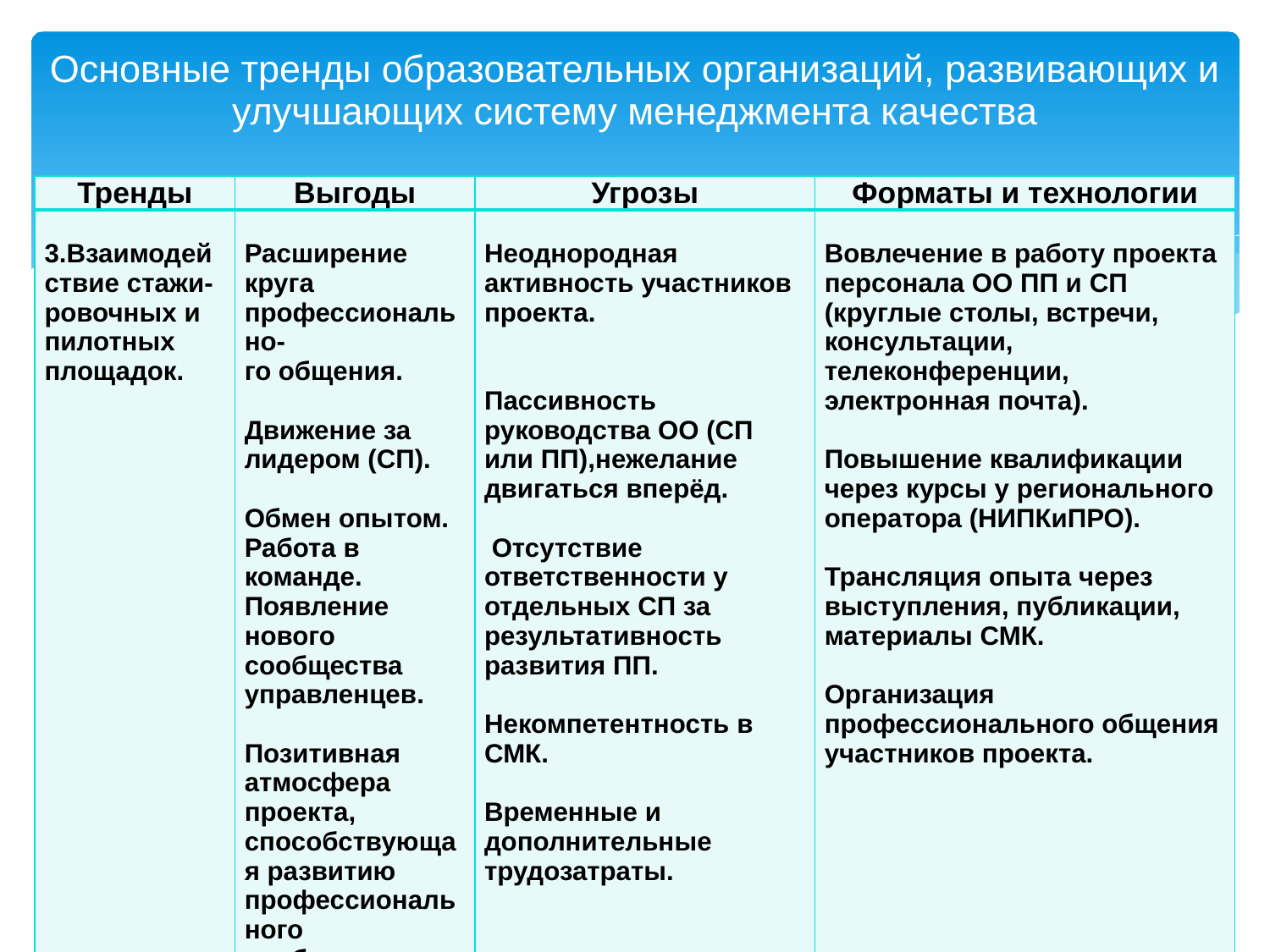

# Основные тренды образовательных организаций, развивающих и улучшающих систему менеджмента качества
| Тренды | Выгоды | Угрозы | Форматы и технологии |
| --- | --- | --- | --- |
| 3.Взаимодействие стажи-ровочных и пилотных площадок. | Расширение круга профессионально- го общения. Движение за лидером (СП). Обмен опытом. Работа в команде. Появление нового сообщества управленцев. Позитивная атмосфера проекта, способствующая развитию профессионального сообщества. | Неоднородная активность участников проекта. Пассивность руководства ОО (СП или ПП),нежелание двигаться вперёд.  Отсутствие ответственности у отдельных СП за результативность развития ПП. Некомпетентность в СМК.   Временные и дополнительные трудозатраты. | Вовлечение в работу проекта персонала ОО ПП и СП (круглые столы, встречи, консультации, телеконференции, электронная почта). Повышение квалификации через курсы у регионального оператора (НИПКиПРО). Трансляция опыта через выступления, публикации, материалы СМК.   Организация профессионального общения участников проекта. |